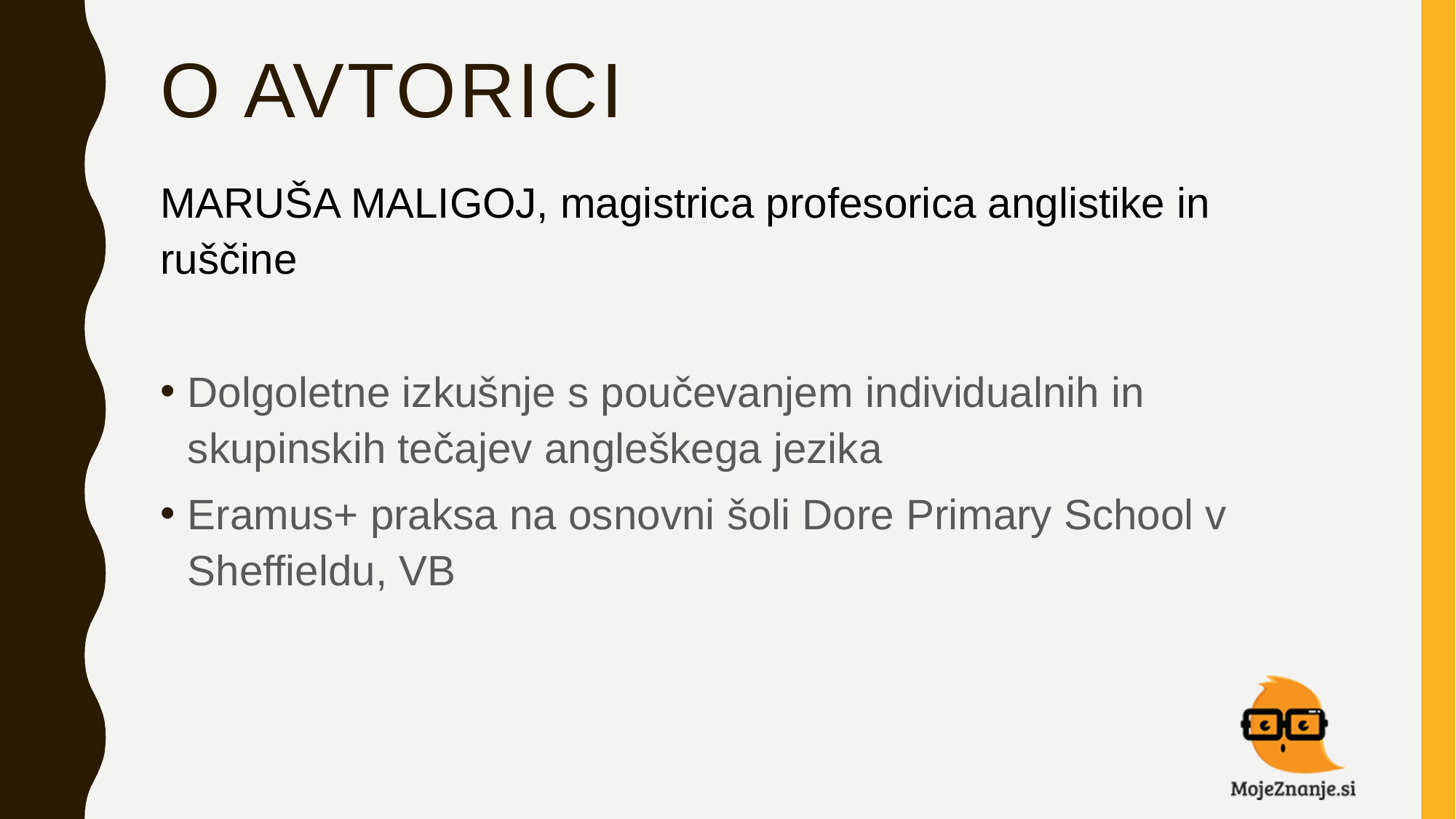

# O AVTORICI
MARUŠA MALIGOJ, magistrica profesorica anglistike in ruščine

Dolgoletne izkušnje s poučevanjem individualnih in skupinskih tečajev angleškega jezika
Eramus+ praksa na osnovni šoli Dore Primary School v Sheffieldu, VB